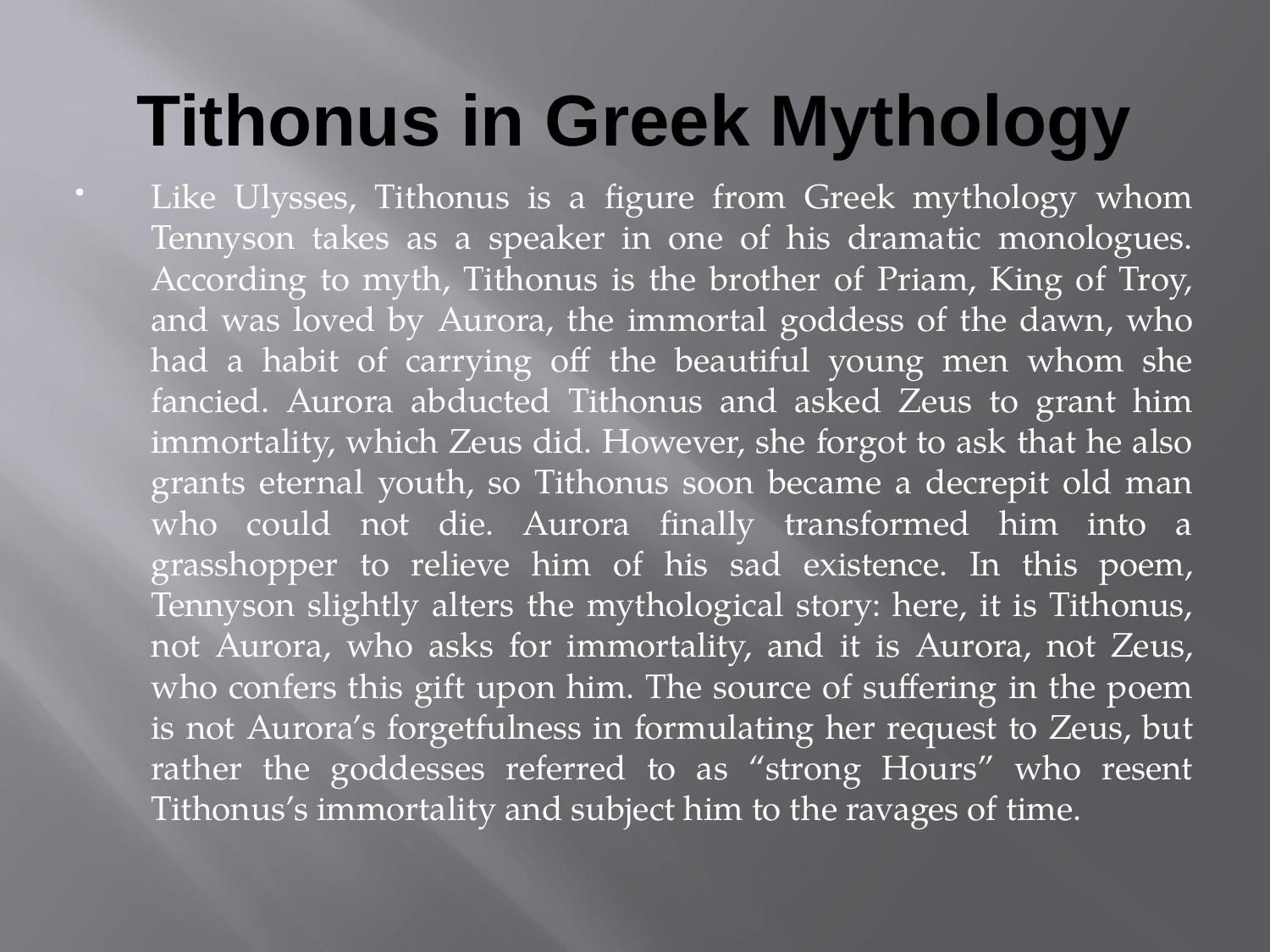

# Tithonus in Greek Mythology
Like Ulysses, Tithonus is a figure from Greek mythology whom Tennyson takes as a speaker in one of his dramatic monologues. According to myth, Tithonus is the brother of Priam, King of Troy, and was loved by Aurora, the immortal goddess of the dawn, who had a habit of carrying off the beautiful young men whom she fancied. Aurora abducted Tithonus and asked Zeus to grant him immortality, which Zeus did. However, she forgot to ask that he also grants eternal youth, so Tithonus soon became a decrepit old man who could not die. Aurora finally transformed him into a grasshopper to relieve him of his sad existence. In this poem, Tennyson slightly alters the mythological story: here, it is Tithonus, not Aurora, who asks for immortality, and it is Aurora, not Zeus, who confers this gift upon him. The source of suffering in the poem is not Aurora’s forgetfulness in formulating her request to Zeus, but rather the goddesses referred to as “strong Hours” who resent Tithonus’s immortality and subject him to the ravages of time.